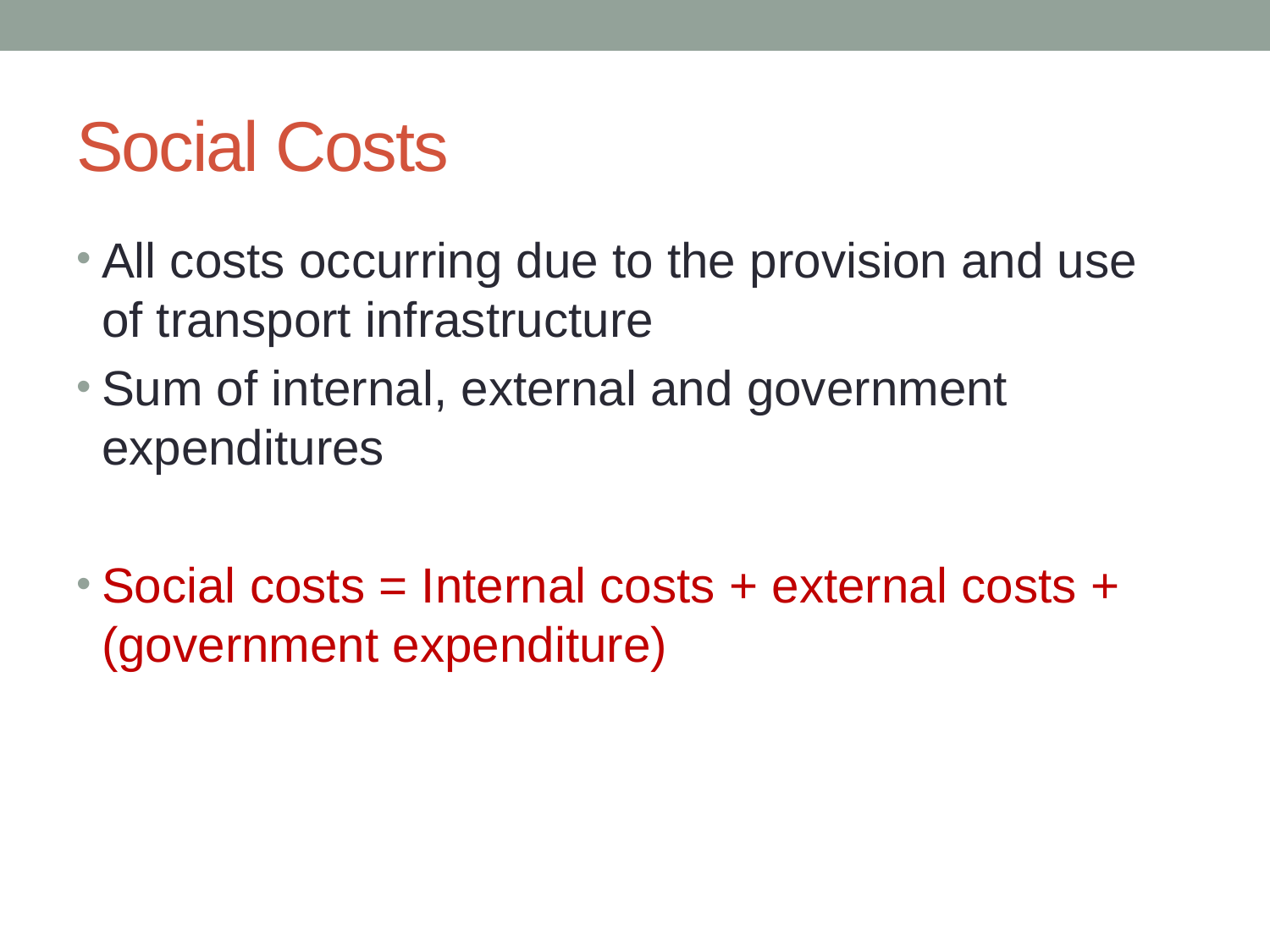

# Social Costs
All costs occurring due to the provision and use of transport infrastructure
Sum of internal, external and government expenditures

Social costs = Internal costs + external costs + (government expenditure)